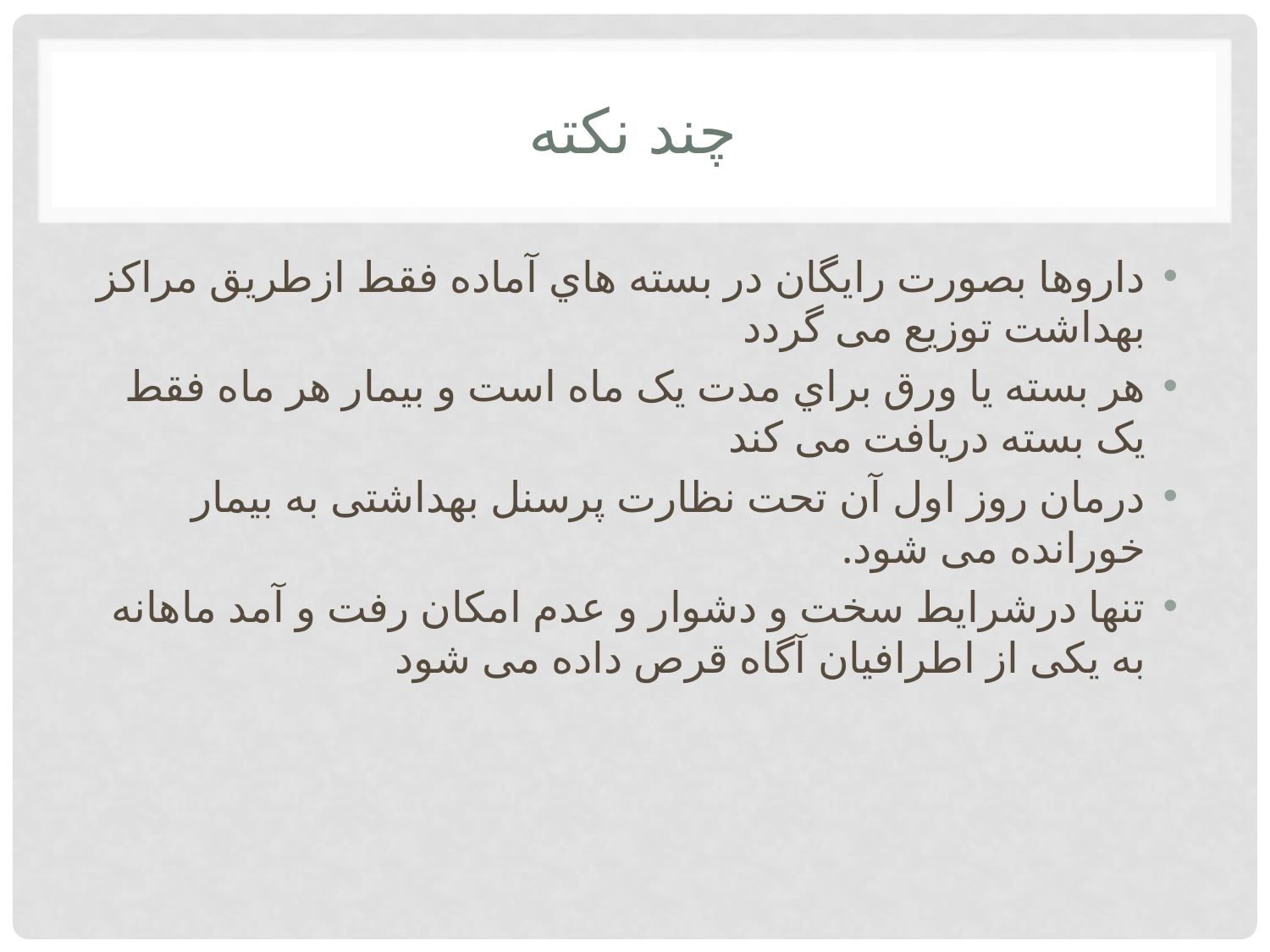

# چند نکته
داروها بصورت رایگان در بسته هاي آماده فقط ازطریق مراکز بهداشت توزیع می گردد
هر بسته یا ورق براي مدت یک ماه است و بیمار هر ماه فقط یک بسته دریافت می کند
درمان روز اول آن تحت نظارت پرسنل بهداشتی به بیمار خورانده می شود.
تنها درشرایط سخت و دشوار و عدم امکان رفت و آمد ماهانه به یکی از اطرافیان آگاه قرص داده می شود